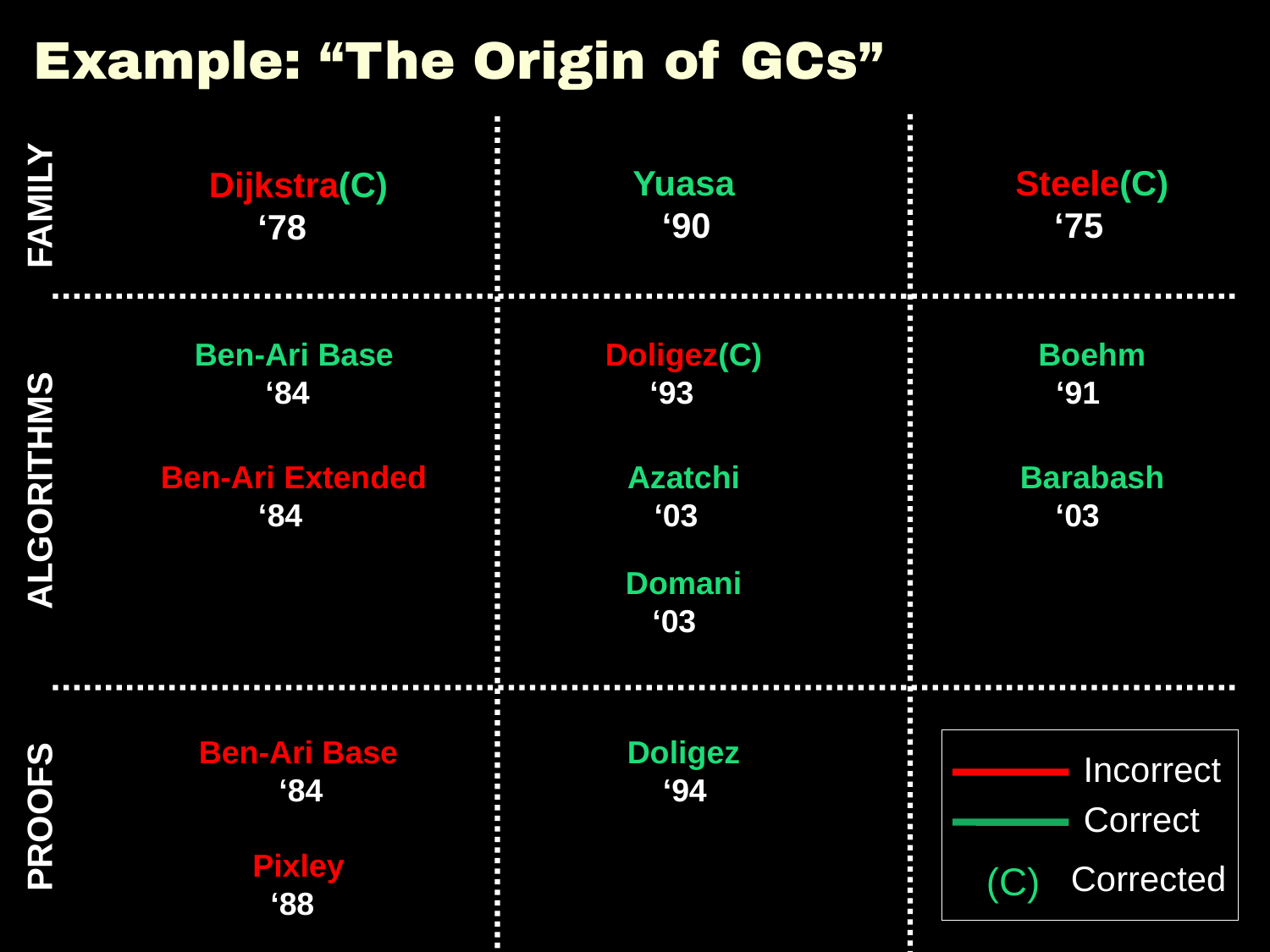

# Example: “The Origin of GCs”

Yuasa
   ‘90
Steele(C)
    ‘75
Dijkstra(C)
     ‘78
FAMILY

Ben-Ari Base
        ‘84
Doligez(C)
     ‘93
Boehm
  ‘91
Ben-Ari Extended
           ‘84
Azatchi
   ‘03
Barabash
    ‘03
ALGORITHMS

Domani
   ‘03

Ben-Ari Base
         ‘84
Doligez
    ‘94

Incorrect

Correct

(C)
Corrected
PROOFS
Pixley
  ‘88